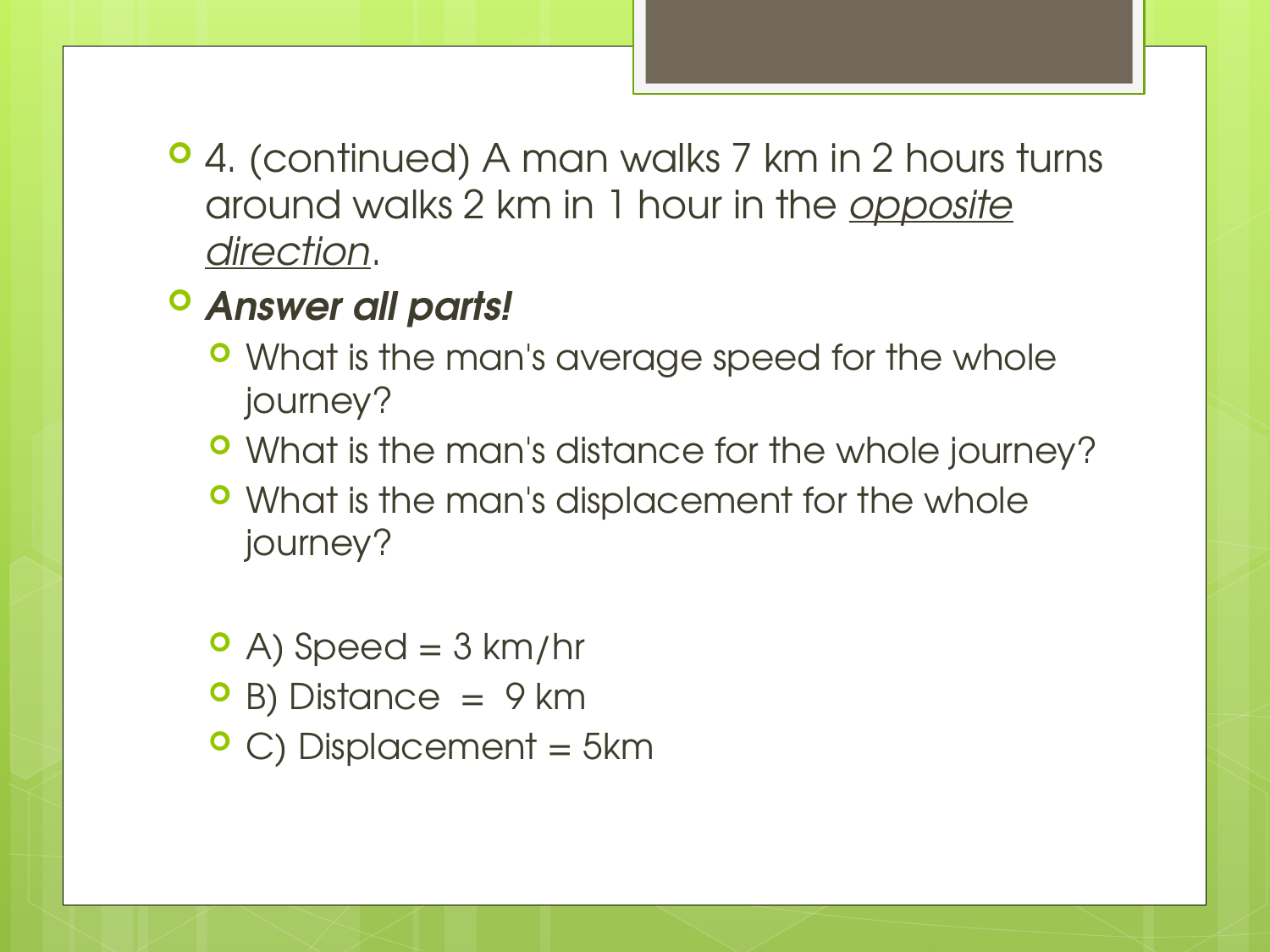

4. (continued) A man walks 7 km in 2 hours turns around walks 2 km in 1 hour in the opposite direction.
Answer all parts!
What is the man's average speed for the whole journey?
What is the man's distance for the whole journey?
What is the man's displacement for the whole journey?

A) Speed = 3 km/hr
B) Distance  =  9 km
C) Displacement = 5km